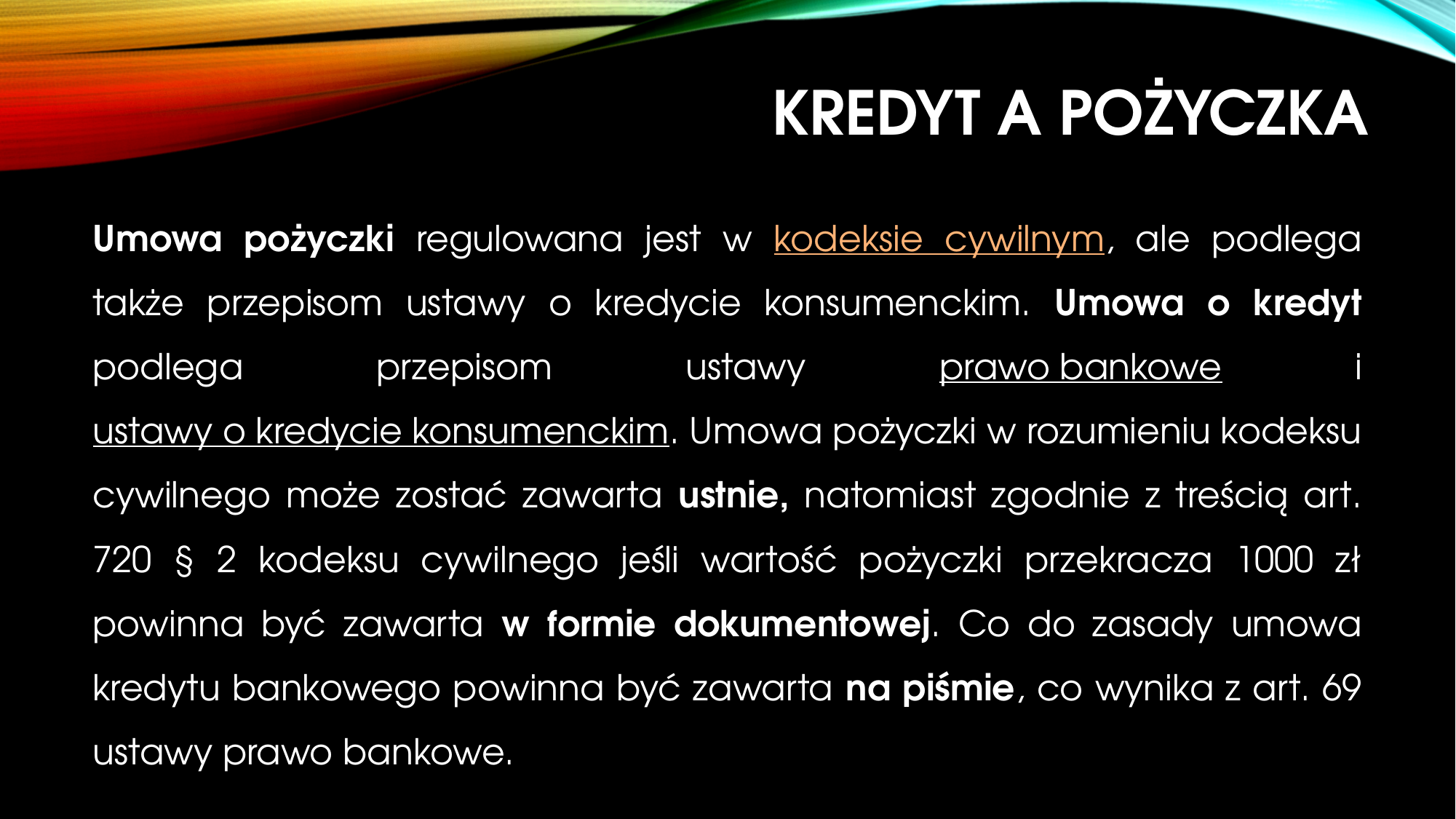

# Kredyt a pożyczka
Umowa pożyczki regulowana jest w kodeksie cywilnym, ale podlega także przepisom ustawy o kredycie konsumenckim. Umowa o kredyt podlega przepisom ustawy prawo bankowe i ustawy o kredycie konsumenckim. Umowa pożyczki w rozumieniu kodeksu cywilnego może zostać zawarta ustnie, natomiast zgodnie z treścią art. 720 § 2 kodeksu cywilnego jeśli wartość pożyczki przekracza 1000 zł powinna być zawarta w formie dokumentowej. Co do zasady umowa kredytu bankowego powinna być zawarta na piśmie, co wynika z art. 69 ustawy prawo bankowe.